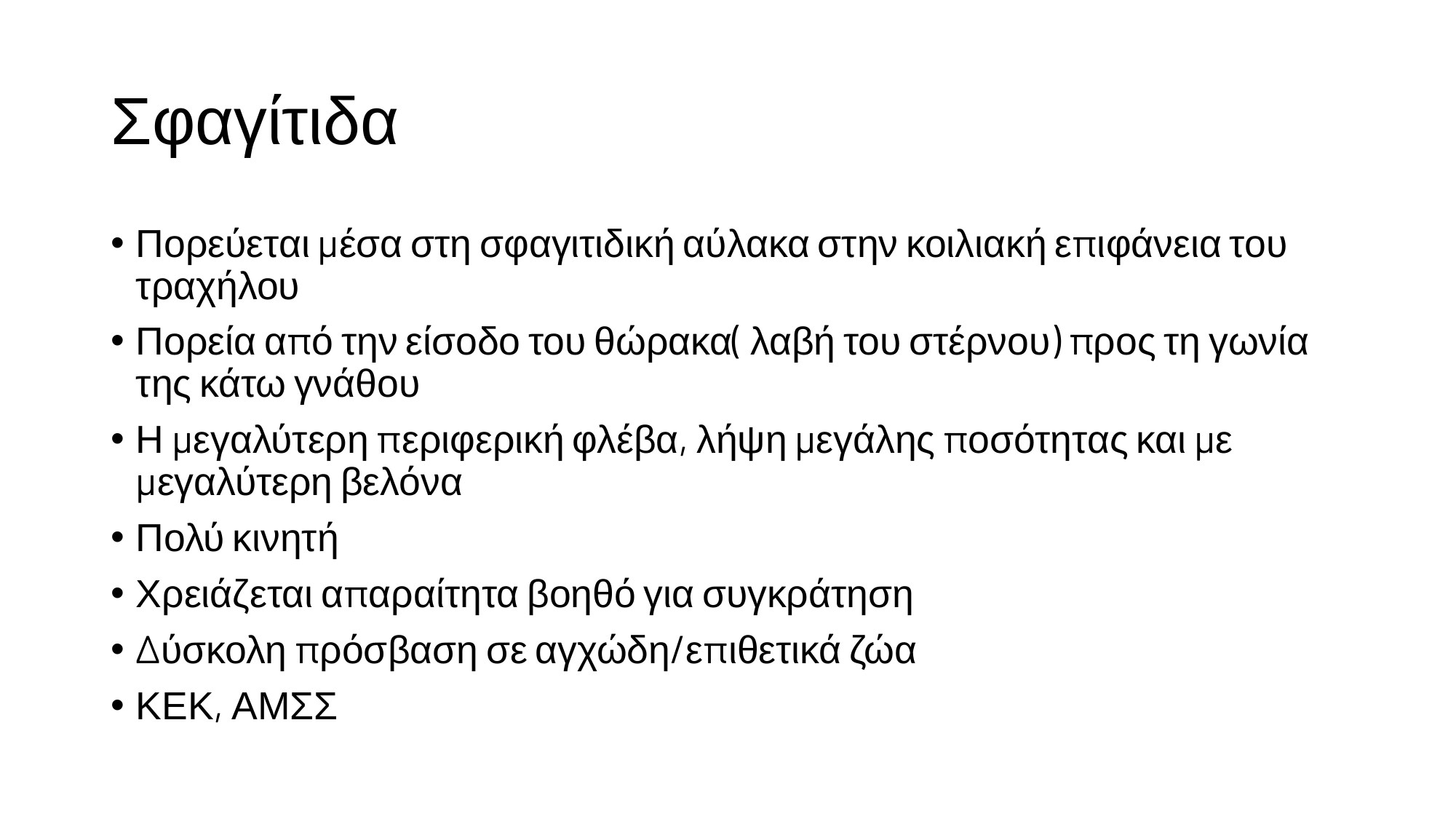

# Σφαγίτιδα
Πορεύεται μέσα στη σφαγιτιδική αύλακα στην κοιλιακή επιφάνεια του τραχήλου
Πορεία από την είσοδο του θώρακα( λαβή του στέρνου) προς τη γωνία της κάτω γνάθου
Η μεγαλύτερη περιφερική φλέβα, λήψη μεγάλης ποσότητας και με μεγαλύτερη βελόνα
Πολύ κινητή
Χρειάζεται απαραίτητα βοηθό για συγκράτηση
Δύσκολη πρόσβαση σε αγχώδη/επιθετικά ζώα
ΚΕΚ, ΑΜΣΣ